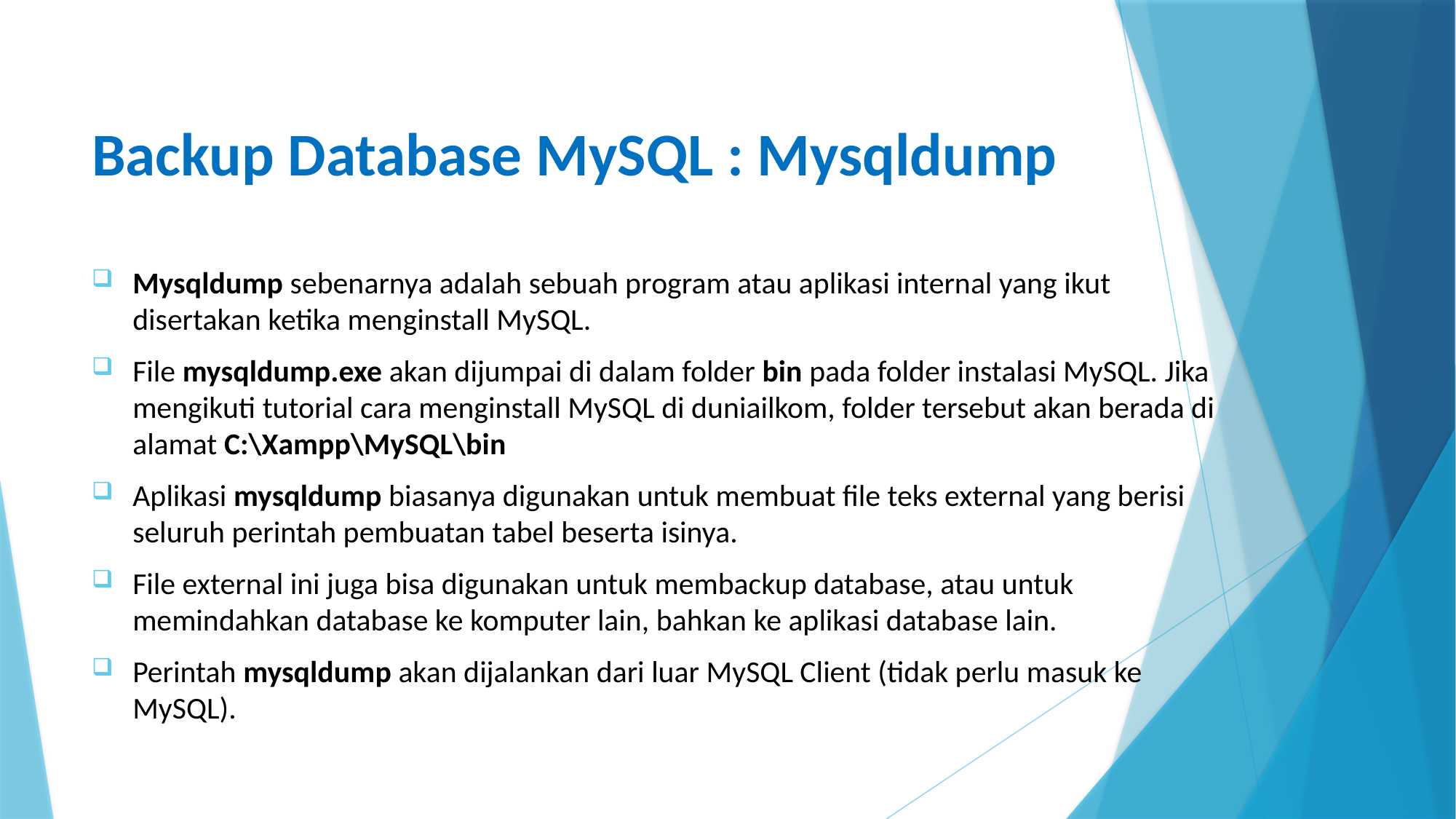

# Backup Database MySQL : Mysqldump
Mysqldump sebenarnya adalah sebuah program atau aplikasi internal yang ikut disertakan ketika menginstall MySQL.
File mysqldump.exe akan dijumpai di dalam folder bin pada folder instalasi MySQL. Jika mengikuti tutorial cara menginstall MySQL di duniailkom, folder tersebut akan berada di alamat C:\Xampp\MySQL\bin
Aplikasi mysqldump biasanya digunakan untuk membuat file teks external yang berisi seluruh perintah pembuatan tabel beserta isinya.
File external ini juga bisa digunakan untuk membackup database, atau untuk memindahkan database ke komputer lain, bahkan ke aplikasi database lain.
Perintah mysqldump akan dijalankan dari luar MySQL Client (tidak perlu masuk ke MySQL).